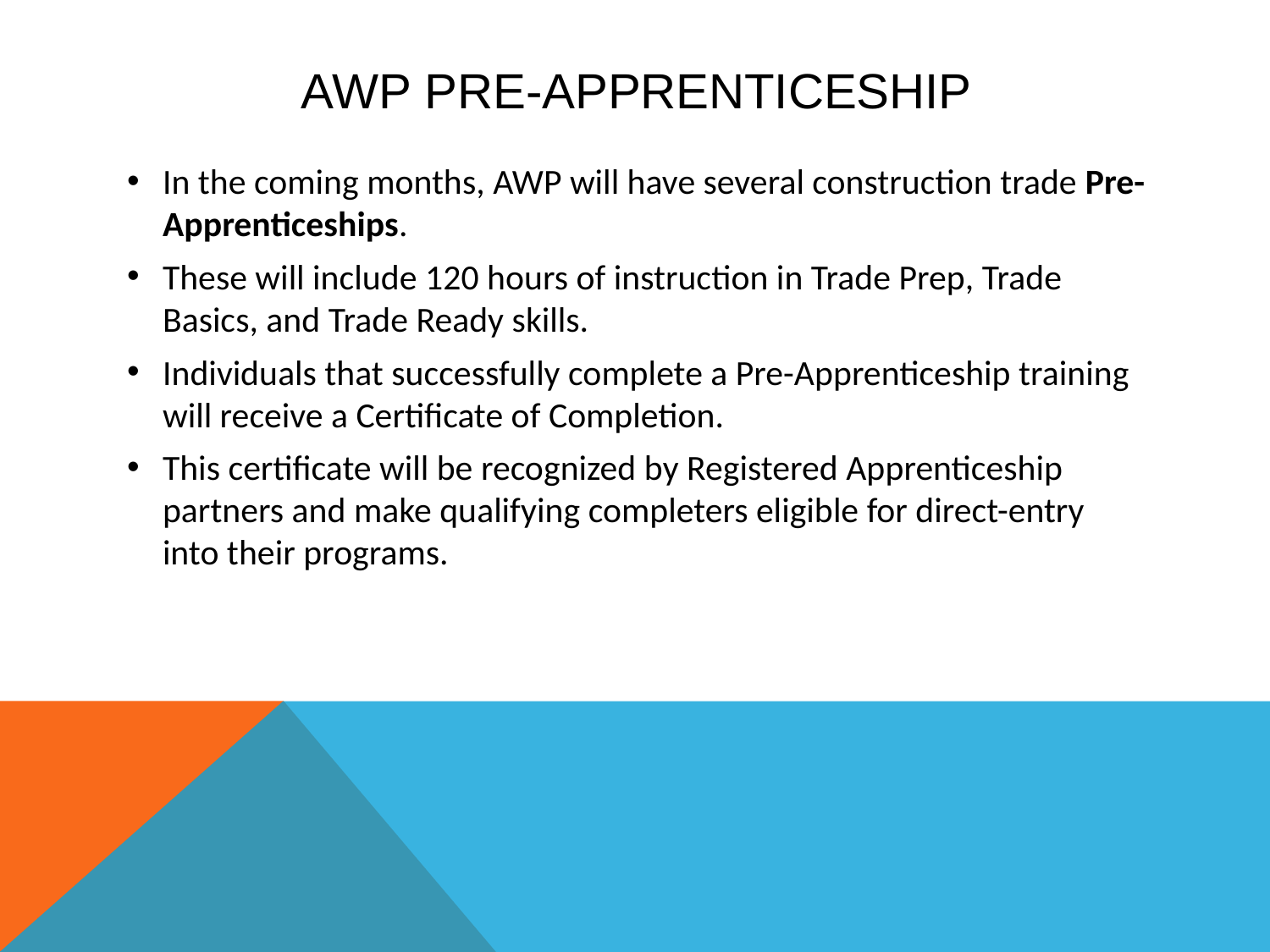

# AWP Pre-apprenticeship
In the coming months, AWP will have several construction trade Pre-Apprenticeships.
These will include 120 hours of instruction in Trade Prep, Trade Basics, and Trade Ready skills.
Individuals that successfully complete a Pre-Apprenticeship training will receive a Certificate of Completion.
This certificate will be recognized by Registered Apprenticeship partners and make qualifying completers eligible for direct-entry into their programs.